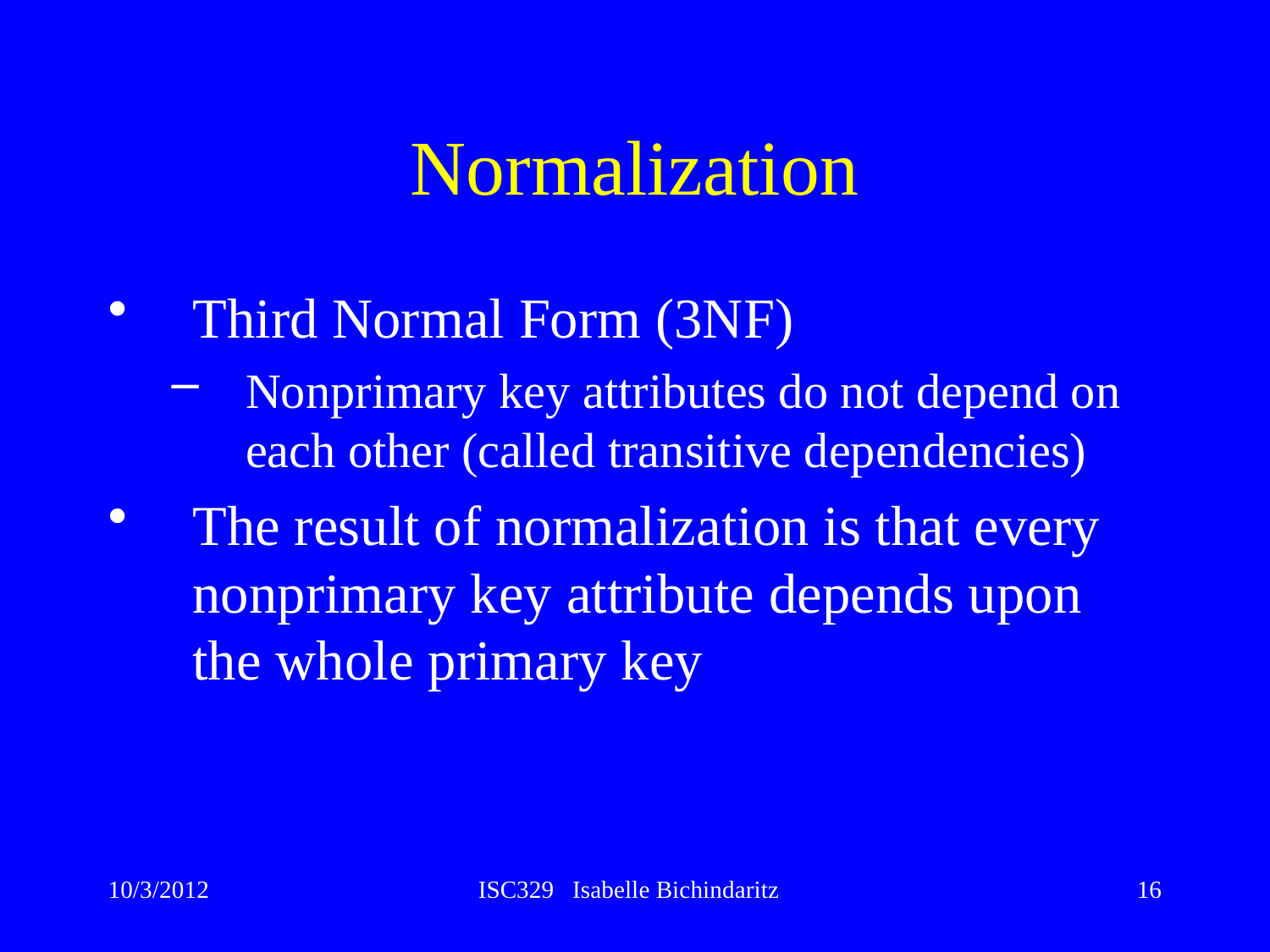

# Normalization
Third Normal Form (3NF)
Nonprimary key attributes do not depend on each other (called transitive dependencies)
The result of normalization is that every nonprimary key attribute depends upon the whole primary key

10/3/2012
ISC329   Isabelle Bichindaritz
16